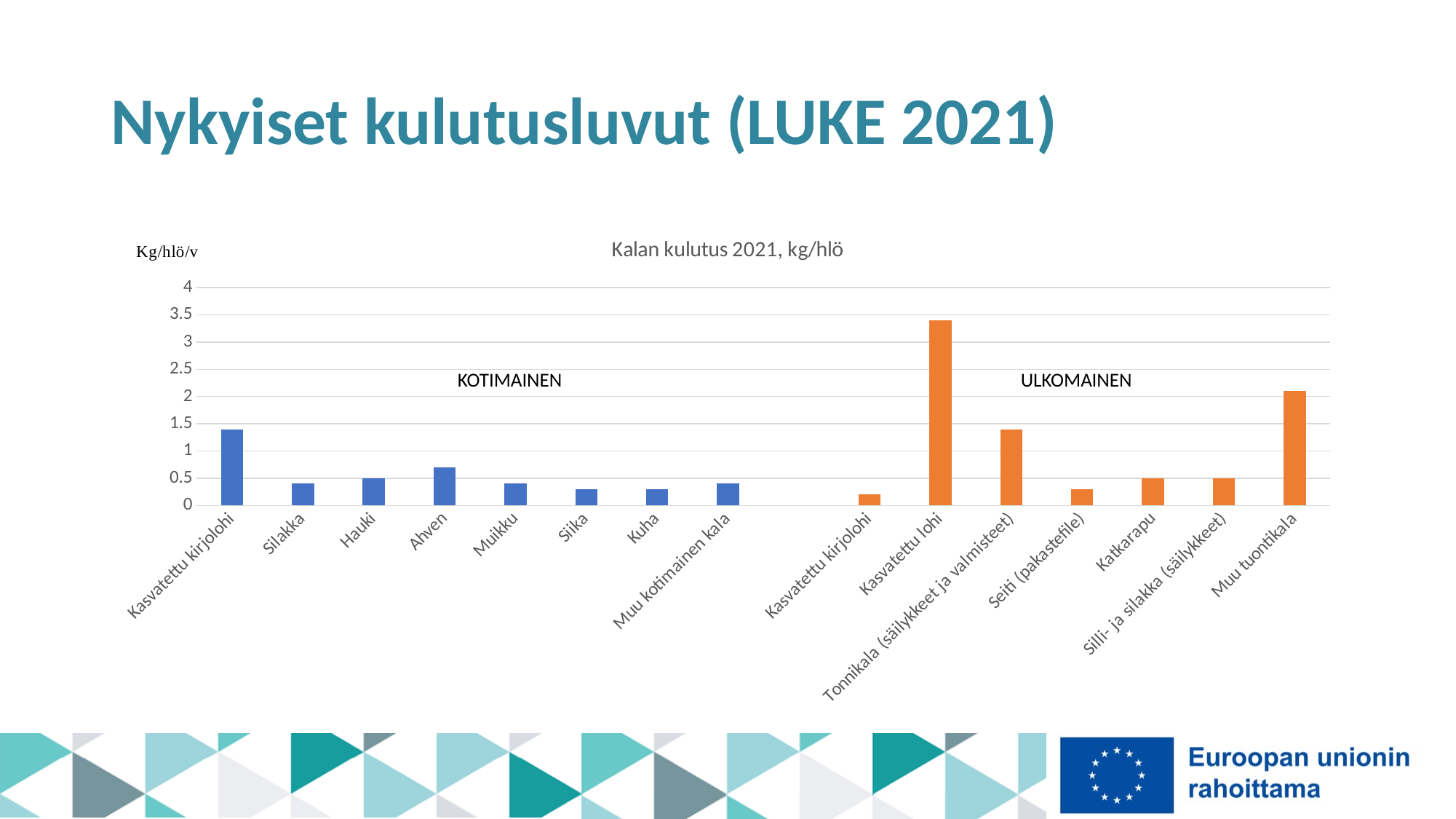

# Nykyiset kulutusluvut (LUKE 2021)

### Chart: Kalan kulutus 2021, kg/hlö

| Category | 2021 |
|---|---|
| Kasvatettu kirjolohi | 1.4 |
| Silakka | 0.4 |
| Hauki | 0.5 |
| Ahven | 0.7 |
| Muikku | 0.4 |
| Siika | 0.3 |
| Kuha | 0.3 |
| Muu kotimainen kala | 0.4 |
|  | None |
| Kasvatettu kirjolohi | 0.2 |
| Kasvatettu lohi | 3.4 |
| Tonnikala (säilykkeet ja valmisteet) | 1.4 |
| Seiti (pakastefile) | 0.3 |
| Katkarapu | 0.5 |
| Silli- ja silakka (säilykkeet) | 0.5 |
| Muu tuontikala | 2.1 |
KOTIMAINEN
ULKOMAINEN